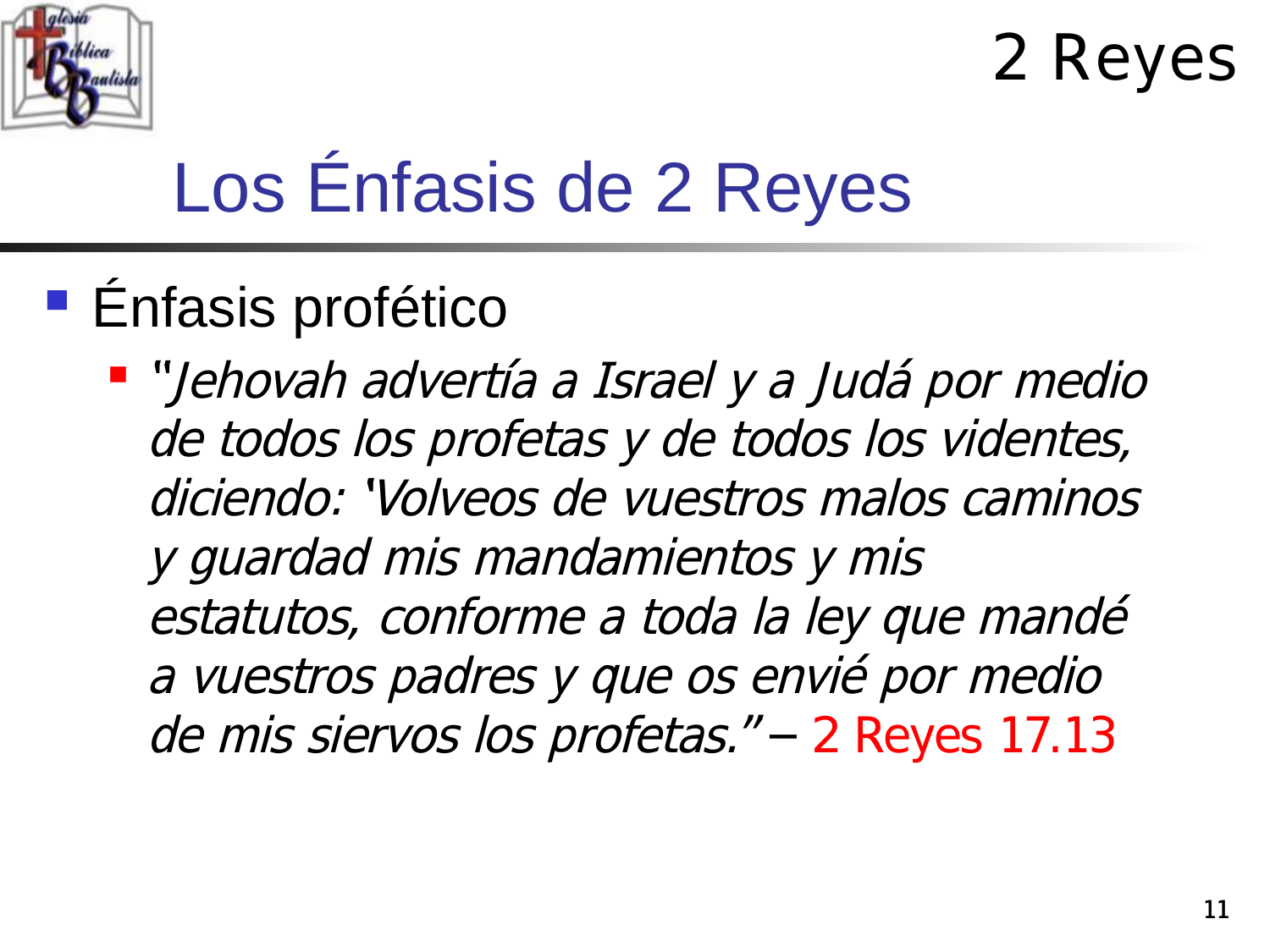

2 Reyes
# Los Énfasis de 2 Reyes
Énfasis profético
“Jehovah advertía a Israel y a Judá por medio de todos los profetas y de todos los videntes, diciendo: ‘Volveos de vuestros malos caminos y guardad mis mandamientos y mis estatutos, conforme a toda la ley que mandé a vuestros padres y que os envié por medio de mis siervos los profetas.” – 2 Reyes 17.13

11
11